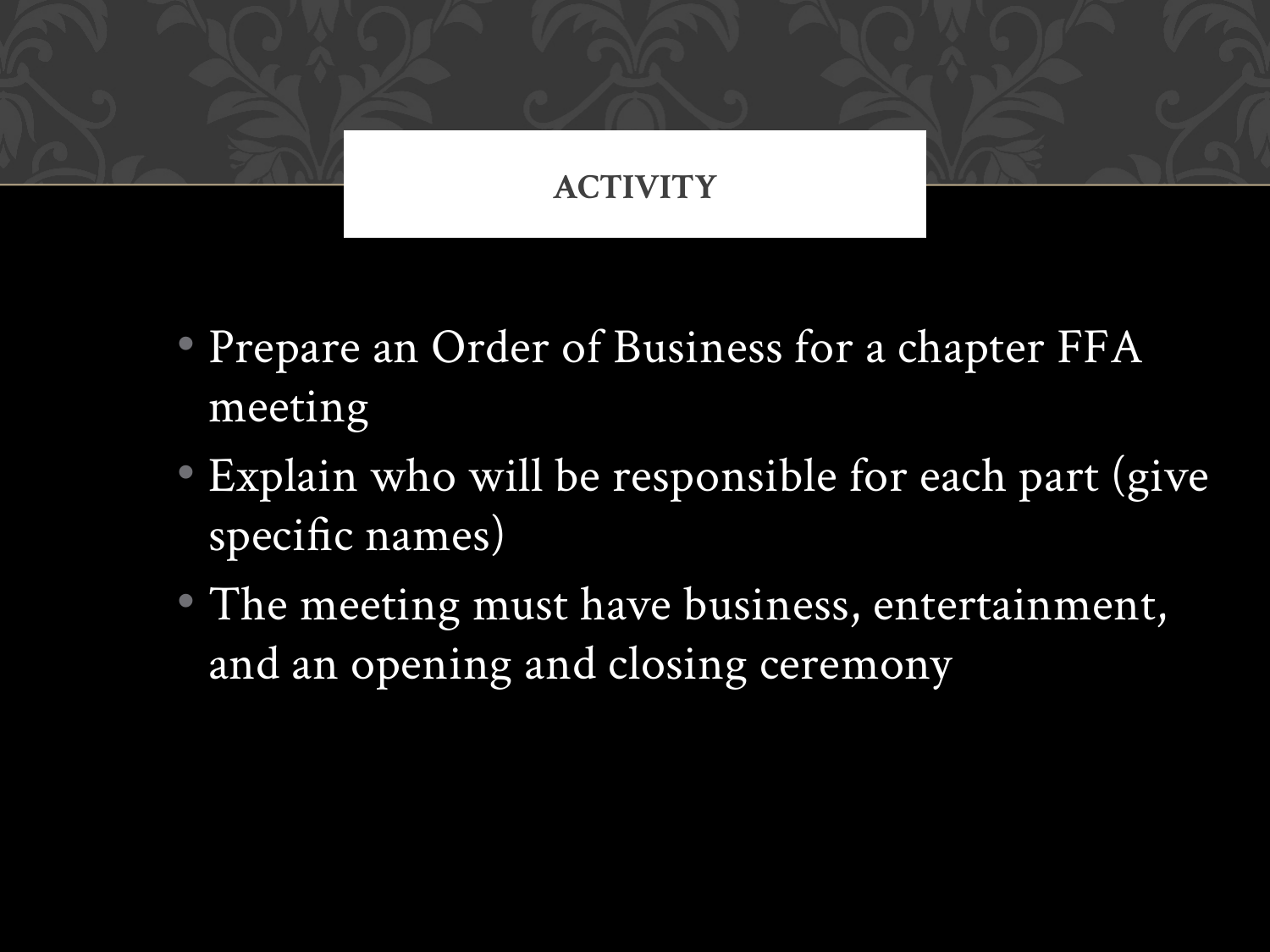

# Activity
Prepare an Order of Business for a chapter FFA meeting
Explain who will be responsible for each part (give specific names)
The meeting must have business, entertainment, and an opening and closing ceremony